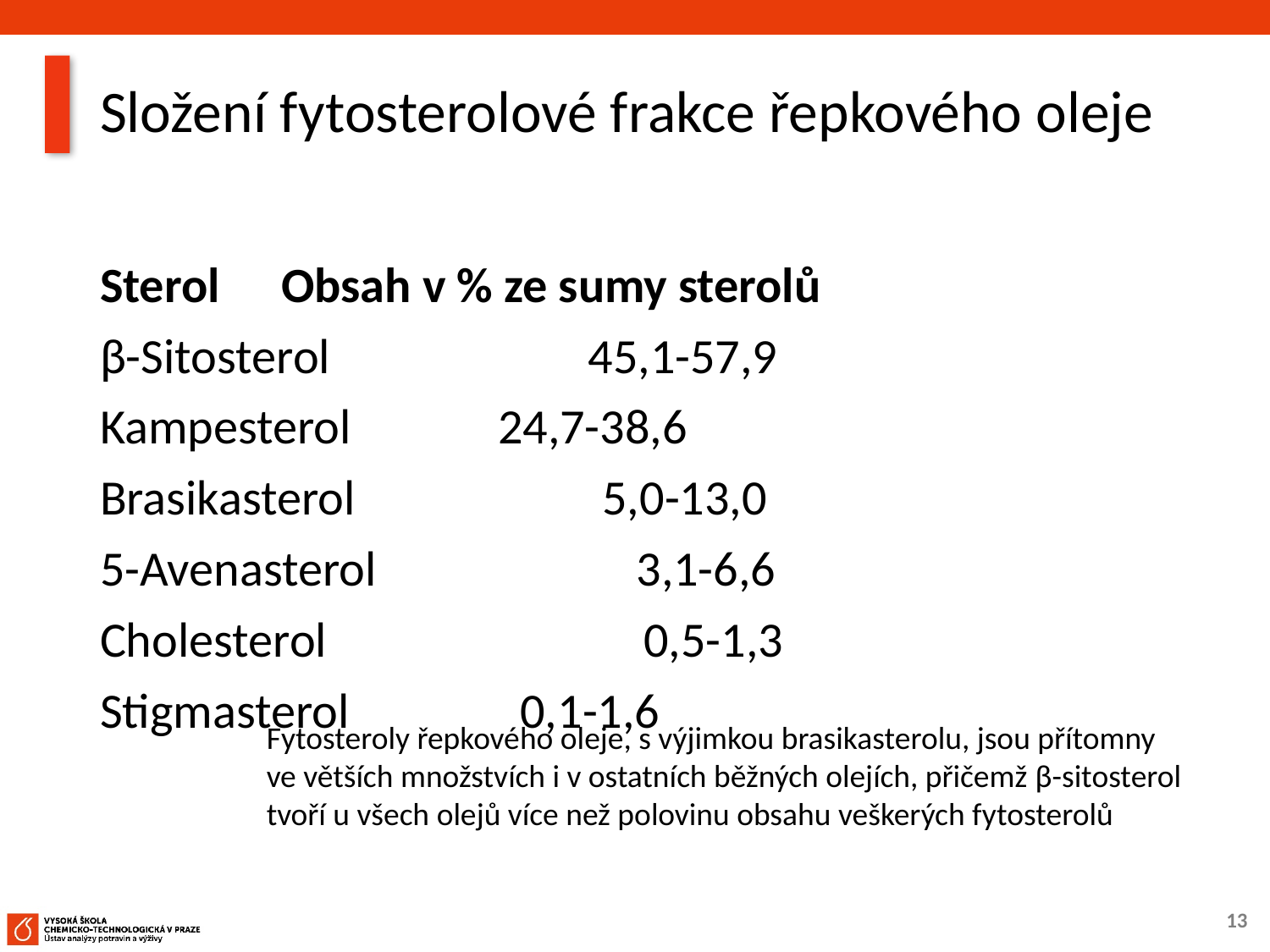

# Složení fytosterolové frakce řepkového oleje
Sterol 	  Obsah v % ze sumy sterolů
β-Sitosterol                       45,1-57,9
Kampesterol 	          24,7-38,6
Brasikasterol                      5,0-13,0
5-Avenasterol 	           3,1-6,6
Cholesterol 	                       0,5-1,3
Stigmasterol 	            0,1-1,6
Fytosteroly řepkového oleje, s výjimkou brasikasterolu, jsou přítomny ve větších množstvích i v ostatních běžných olejích, přičemž β-sitosterol tvoří u všech olejů více než polovinu obsahu veškerých fytosterolů